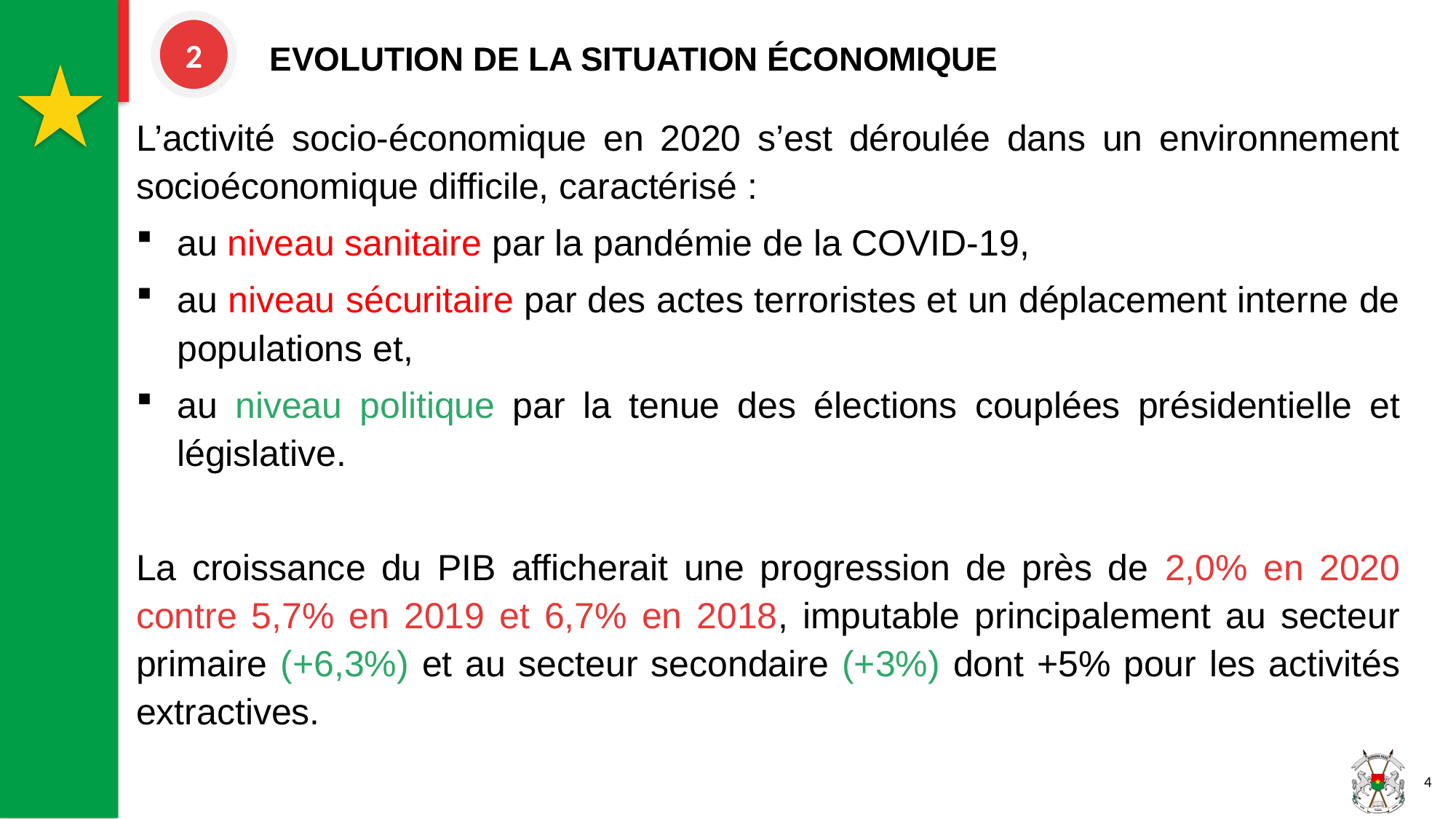

EVOLUTION DE LA SITUATION ÉCONOMIQUE
2
L’activité socio-économique en 2020 s’est déroulée dans un environnement socioéconomique difficile, caractérisé :
au niveau sanitaire par la pandémie de la COVID-19,
au niveau sécuritaire par des actes terroristes et un déplacement interne de populations et,
au niveau politique par la tenue des élections couplées présidentielle et législative.

La croissance du PIB afficherait une progression de près de 2,0% en 2020 contre 5,7% en 2019 et 6,7% en 2018, imputable principalement au secteur primaire (+6,3%) et au secteur secondaire (+3%) dont +5% pour les activités extractives.

4